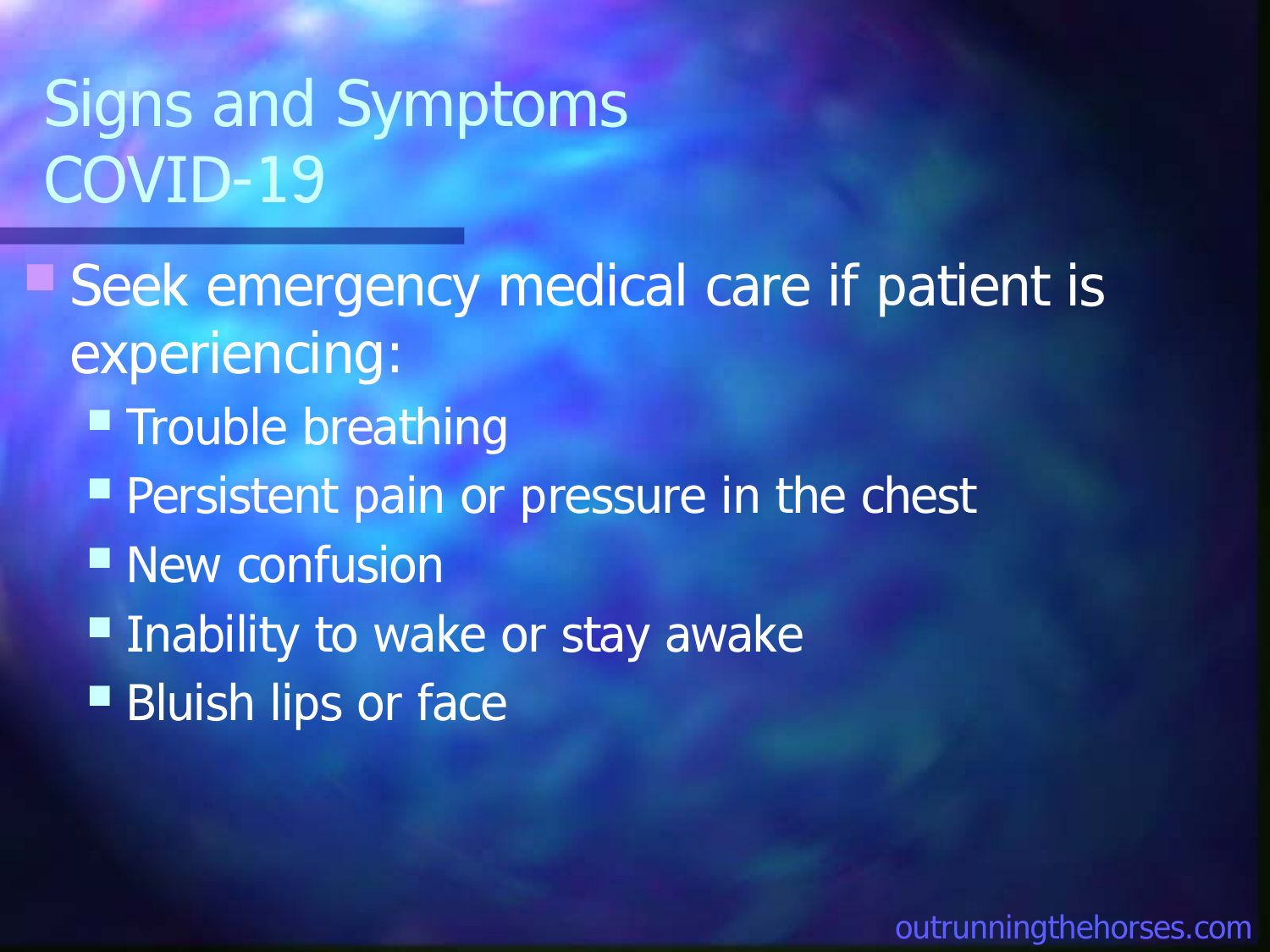

# Signs and Symptoms COVID-19
Seek emergency medical care if patient is experiencing:
Trouble breathing
Persistent pain or pressure in the chest
New confusion
Inability to wake or stay awake
Bluish lips or face
outrunningthehorses.com